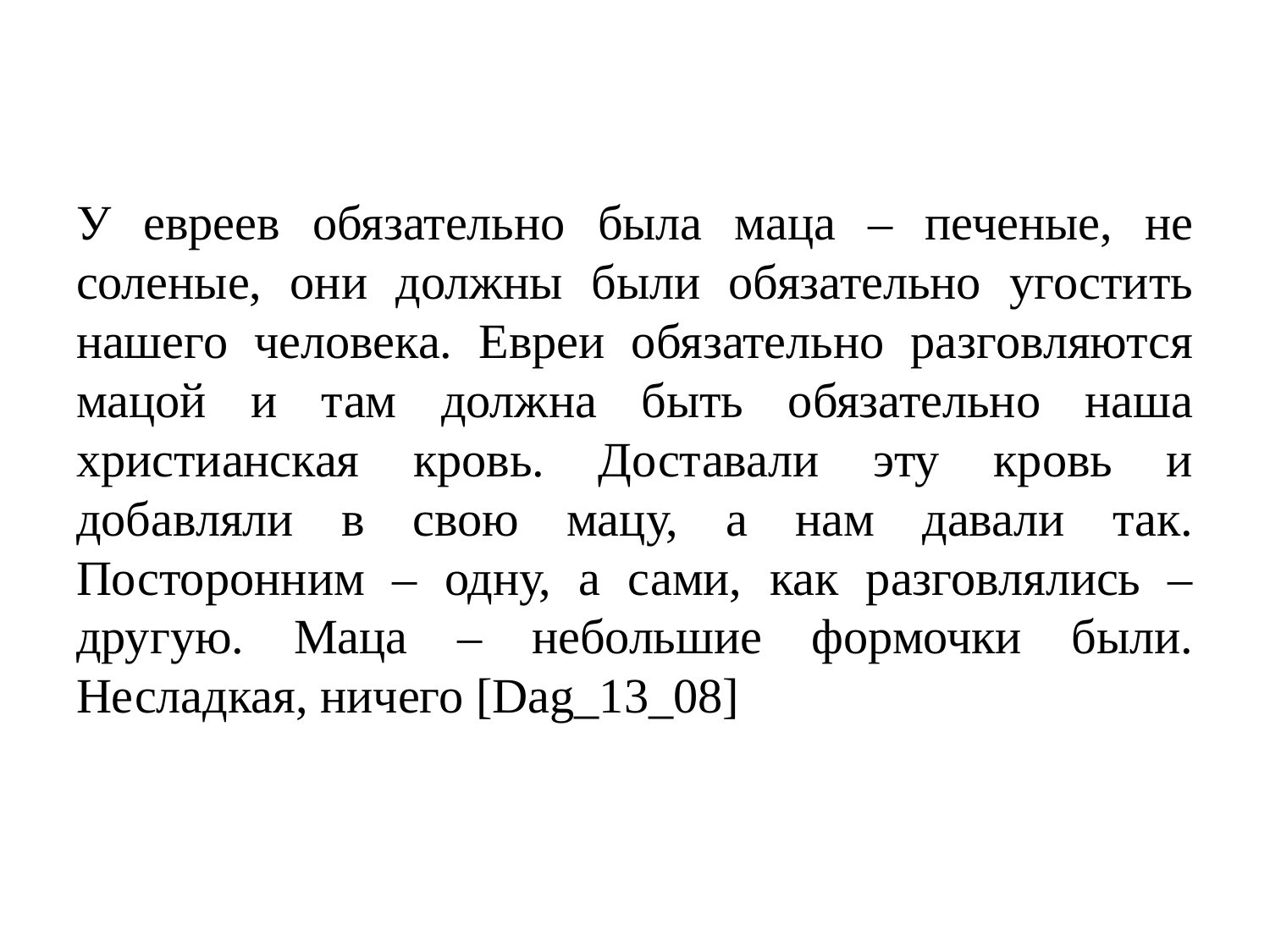

# У евреев обязательно была маца – печеные, не соленые, они должны были обязательно угостить нашего человека. Евреи обязательно разговляются мацой и там должна быть обязательно наша христианская кровь. Доставали эту кровь и добавляли в свою мацу, а нам давали так. Посторонним – одну, а сами, как разговлялись – другую. Маца – небольшие формочки были. Несладкая, ничего [Dag_13_08]